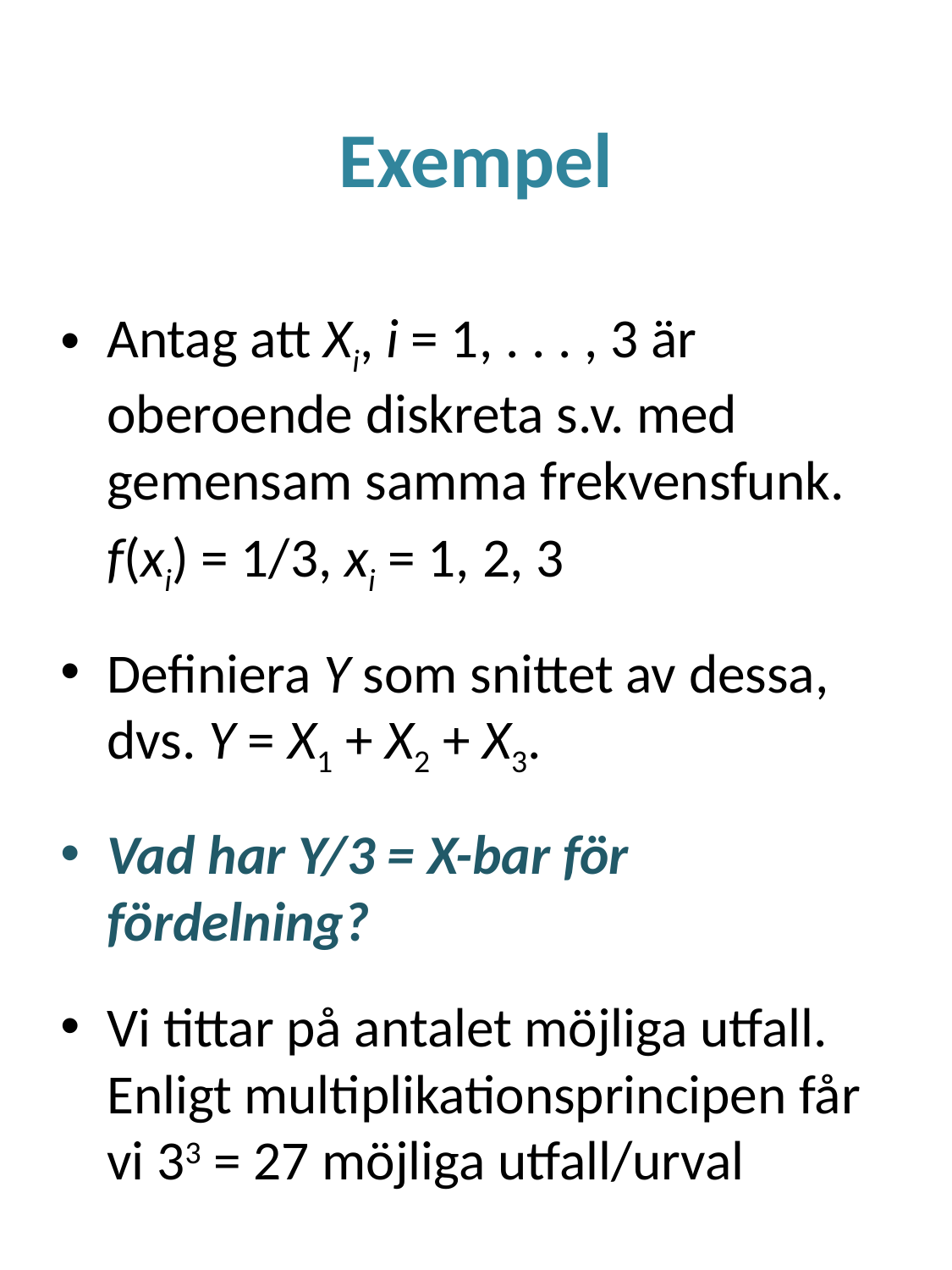

# Exempel
Antag att Xi, i = 1, . . . , 3 är oberoende diskreta s.v. med gemensam samma frekvensfunk.
		f(xi) = 1/3, xi = 1, 2, 3

Definiera Y som snittet av dessa, dvs. Y = X1 + X2 + X3.

Vad har Y/3 = X-bar för fördelning?

Vi tittar på antalet möjliga utfall. Enligt multiplikationsprincipen får vi 33 = 27 möjliga utfall/urval